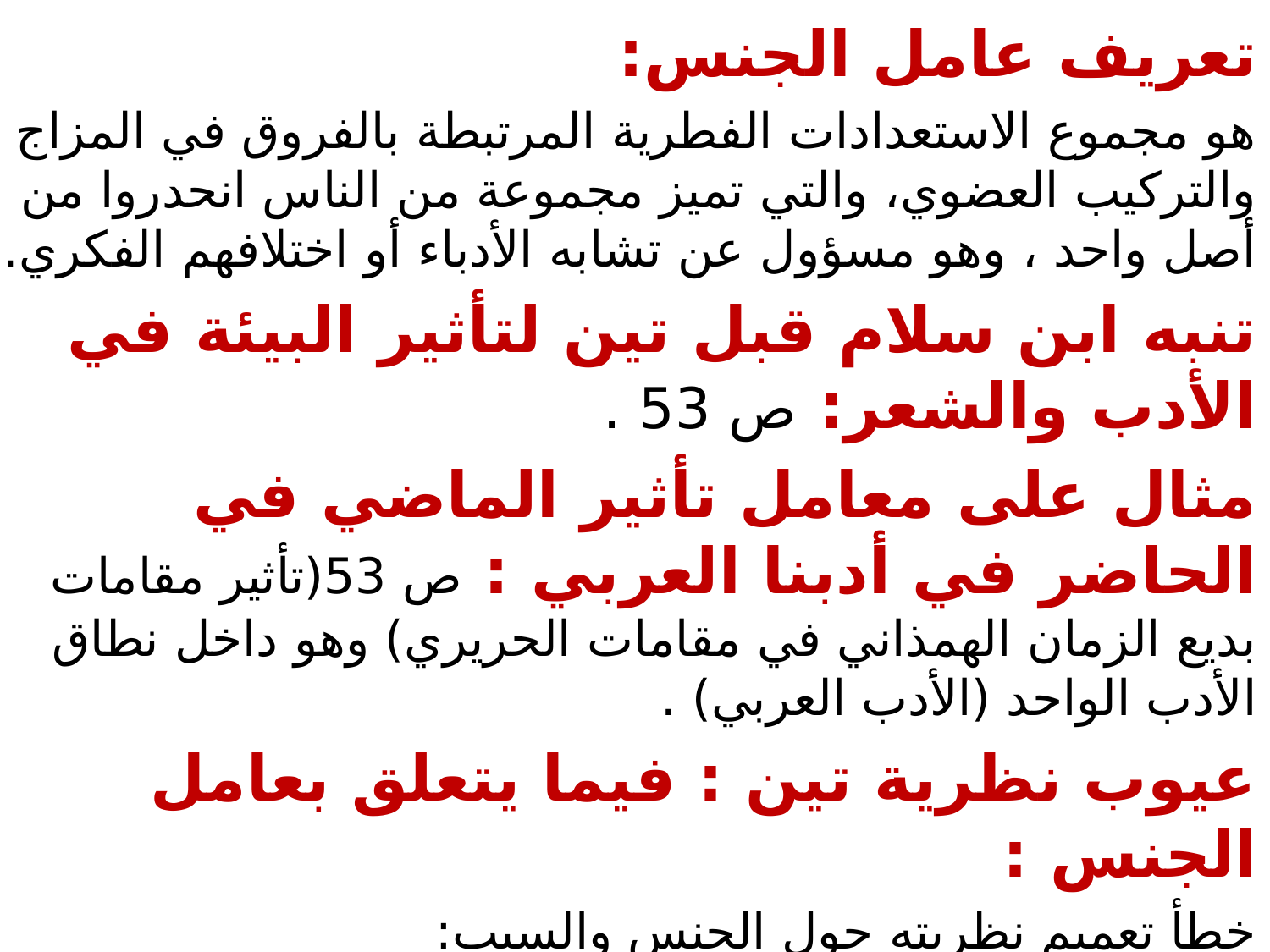

تعريف عامل الجنس:
هو مجموع الاستعدادات الفطرية المرتبطة بالفروق في المزاج والتركيب العضوي، والتي تميز مجموعة من الناس انحدروا من أصل واحد ، وهو مسؤول عن تشابه الأدباء أو اختلافهم الفكري.
تنبه ابن سلام قبل تين لتأثير البيئة في الأدب والشعر: ص 53 .
مثال على معامل تأثير الماضي في الحاضر في أدبنا العربي : ص 53(تأثير مقامات بديع الزمان الهمذاني في مقامات الحريري) وهو داخل نطاق الأدب الواحد (الأدب العربي) .
عيوب نظرية تين : فيما يتعلق بعامل الجنس :
خطأ تعميم نظريته حول الجنس والسبب:
1-  لأنه لا يوجد جنس بشري خالص لم يختلط بغيره من الاجناس البشرية .
2- تداخل تأثير عامل الجنس مع عامل البيئة .